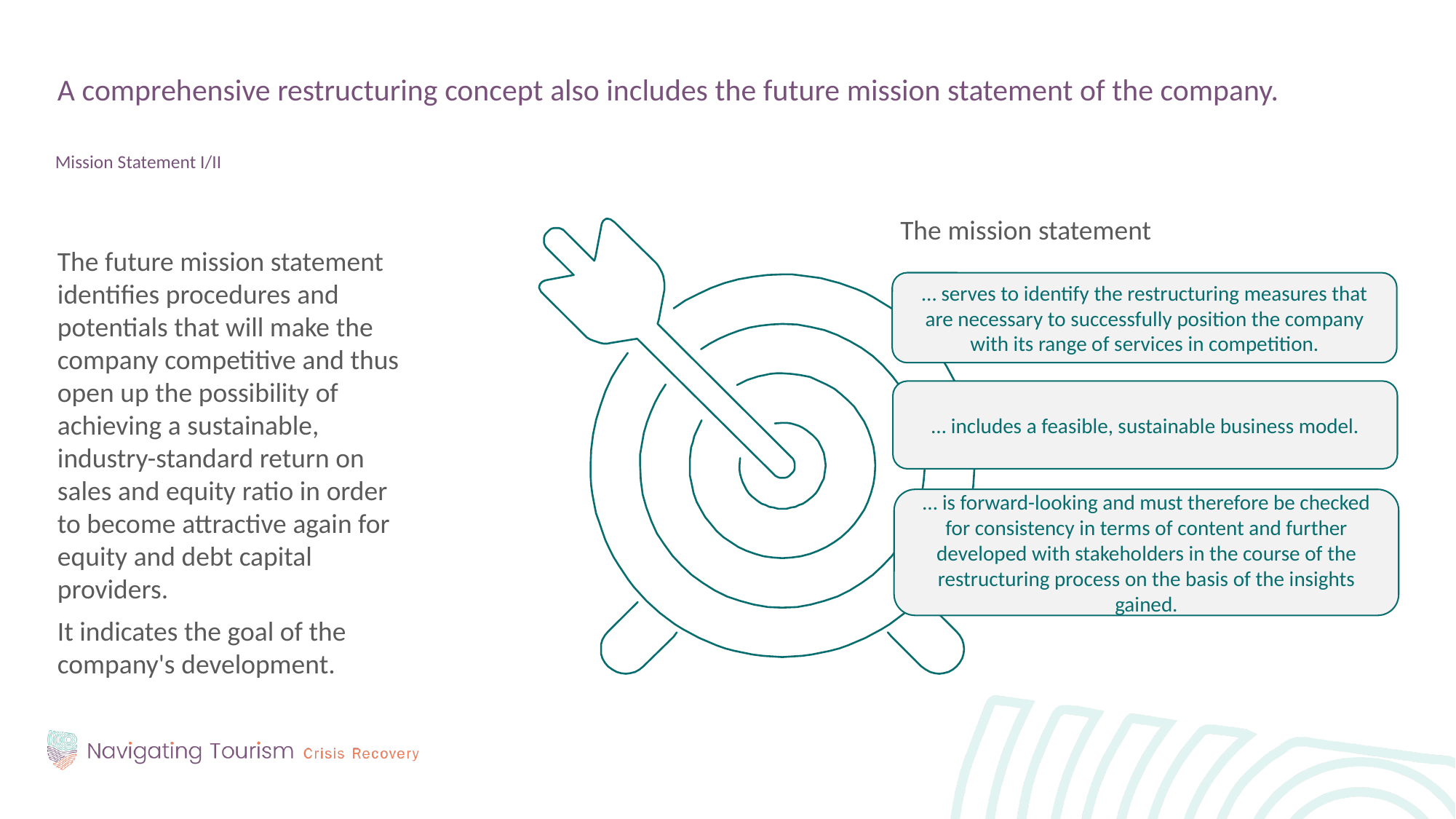

A comprehensive restructuring concept also includes the future mission statement of the company.

Mission Statement I/II
The future mission statement identifies procedures and potentials that will make the company competitive and thus open up the possibility of achieving a sustainable, industry-standard return on sales and equity ratio in order to become attractive again for equity and debt capital providers.
It indicates the goal of the company's development.
The mission statement

… serves to identify the restructuring measures that are necessary to successfully position the company with its range of services in competition.
… includes a feasible, sustainable business model.
… is forward-looking and must therefore be checked for consistency in terms of content and further developed with stakeholders in the course of the restructuring process on the basis of the insights gained.